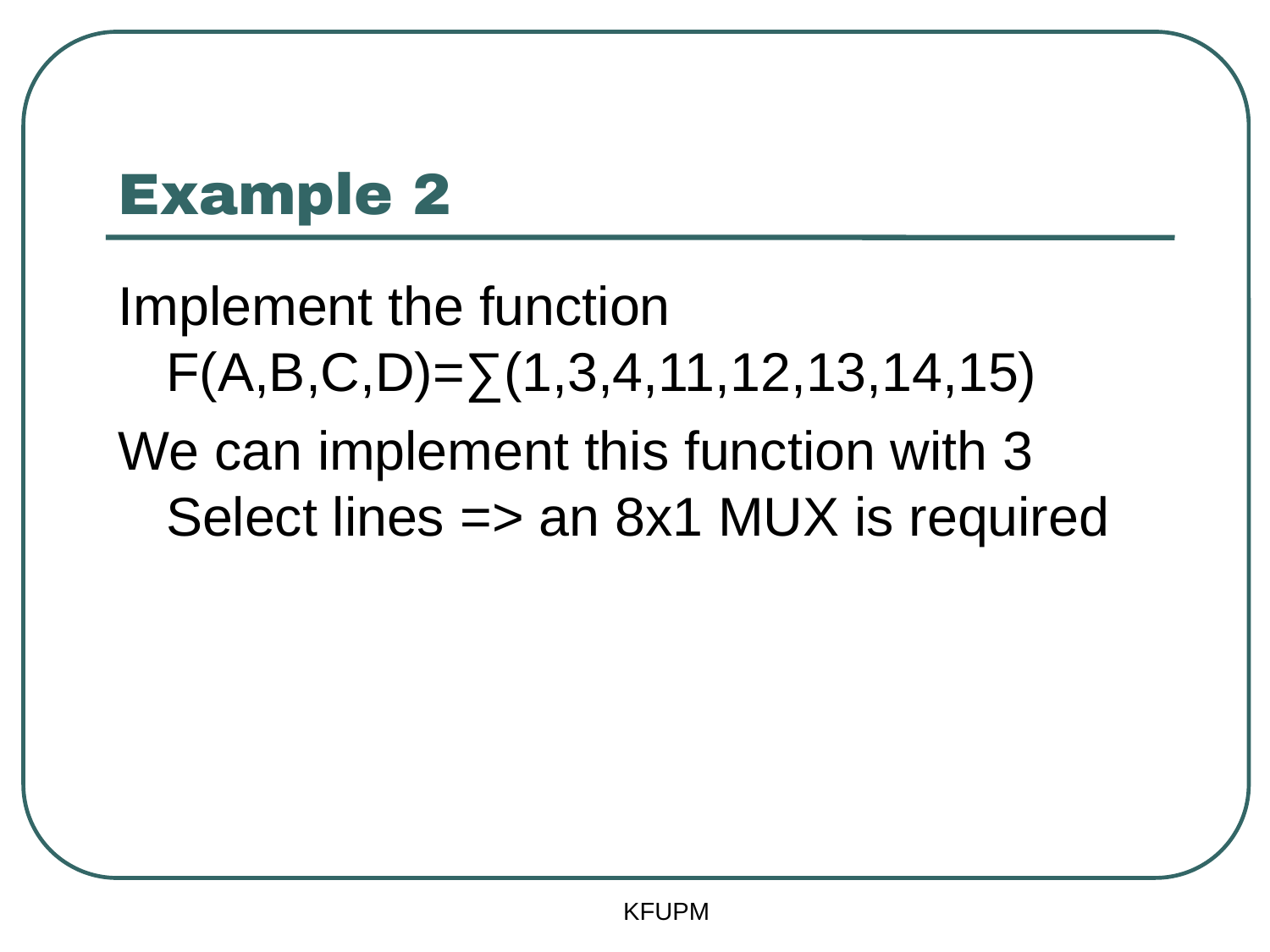

# Example 2
Implement the function F(A,B,C,D)=∑(1,3,4,11,12,13,14,15)
We can implement this function with 3 Select lines => an 8x1 MUX is required
KFUPM